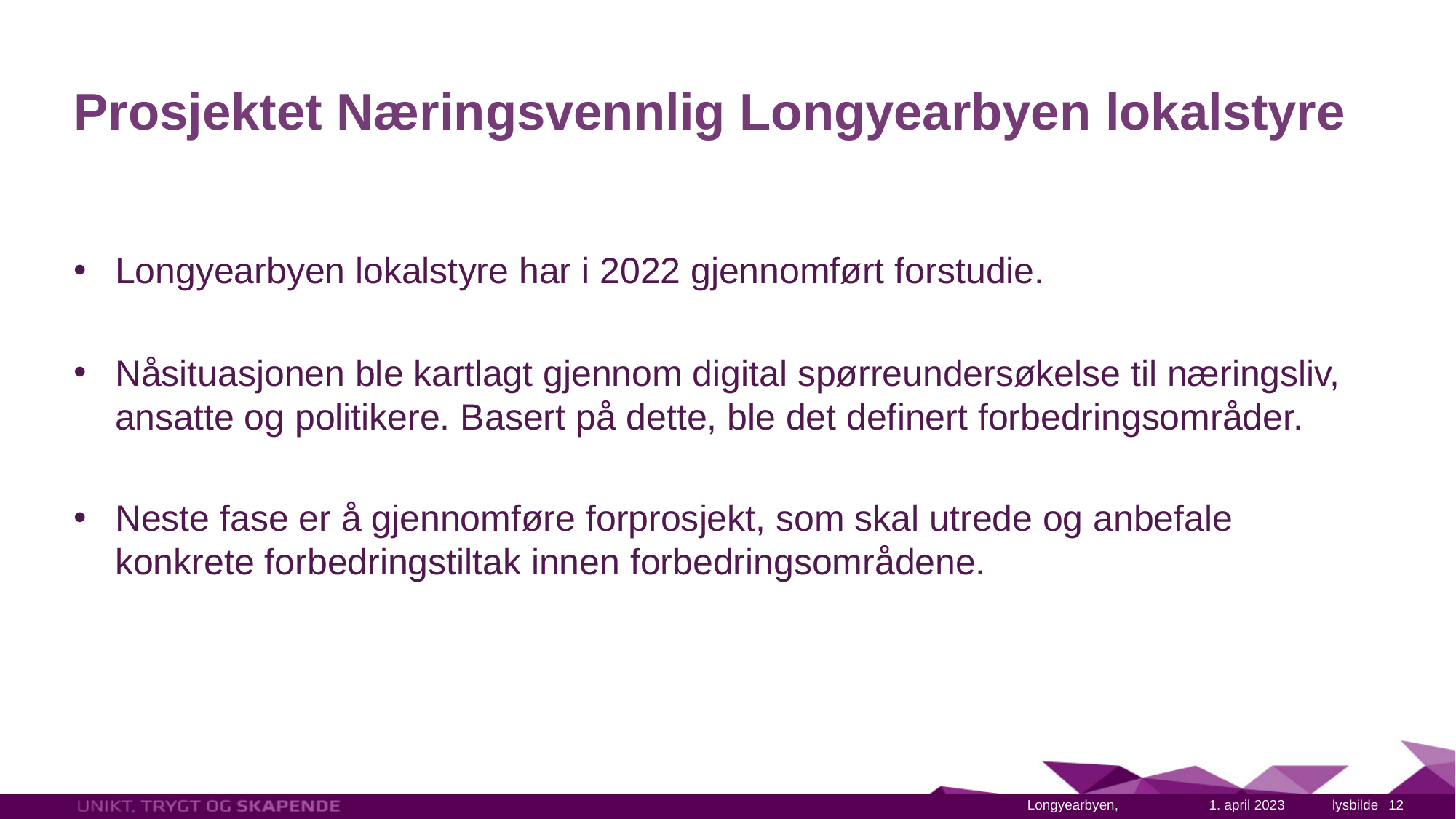

# Prosjektet Næringsvennlig Longyearbyen lokalstyre

Longyearbyen lokalstyre har i 2022 gjennomført forstudie.

Nåsituasjonen ble kartlagt gjennom digital spørreundersøkelse til næringsliv, ansatte og politikere. Basert på dette, ble det definert forbedringsområder.

Neste fase er å gjennomføre forprosjekt, som skal utrede og anbefale konkrete forbedringstiltak innen forbedringsområdene.

1. april 2023
12